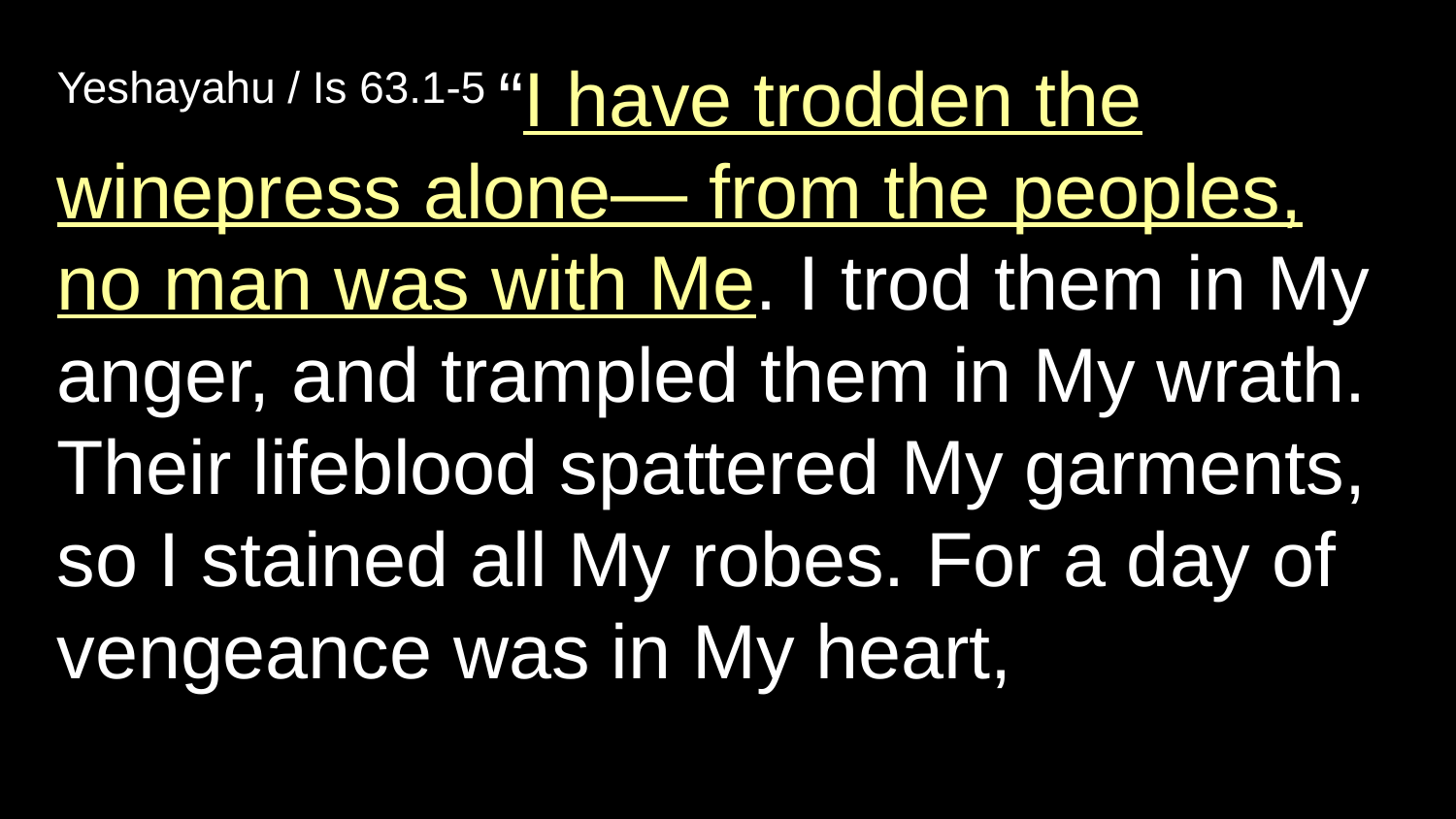

Yeshayahu / Is 63.1-5 “I have trodden the winepress alone— from the peoples, no man was with Me. I trod them in My anger, and trampled them in My wrath. Their lifeblood spattered My garments, so I stained all My robes. For a day of vengeance was in My heart,